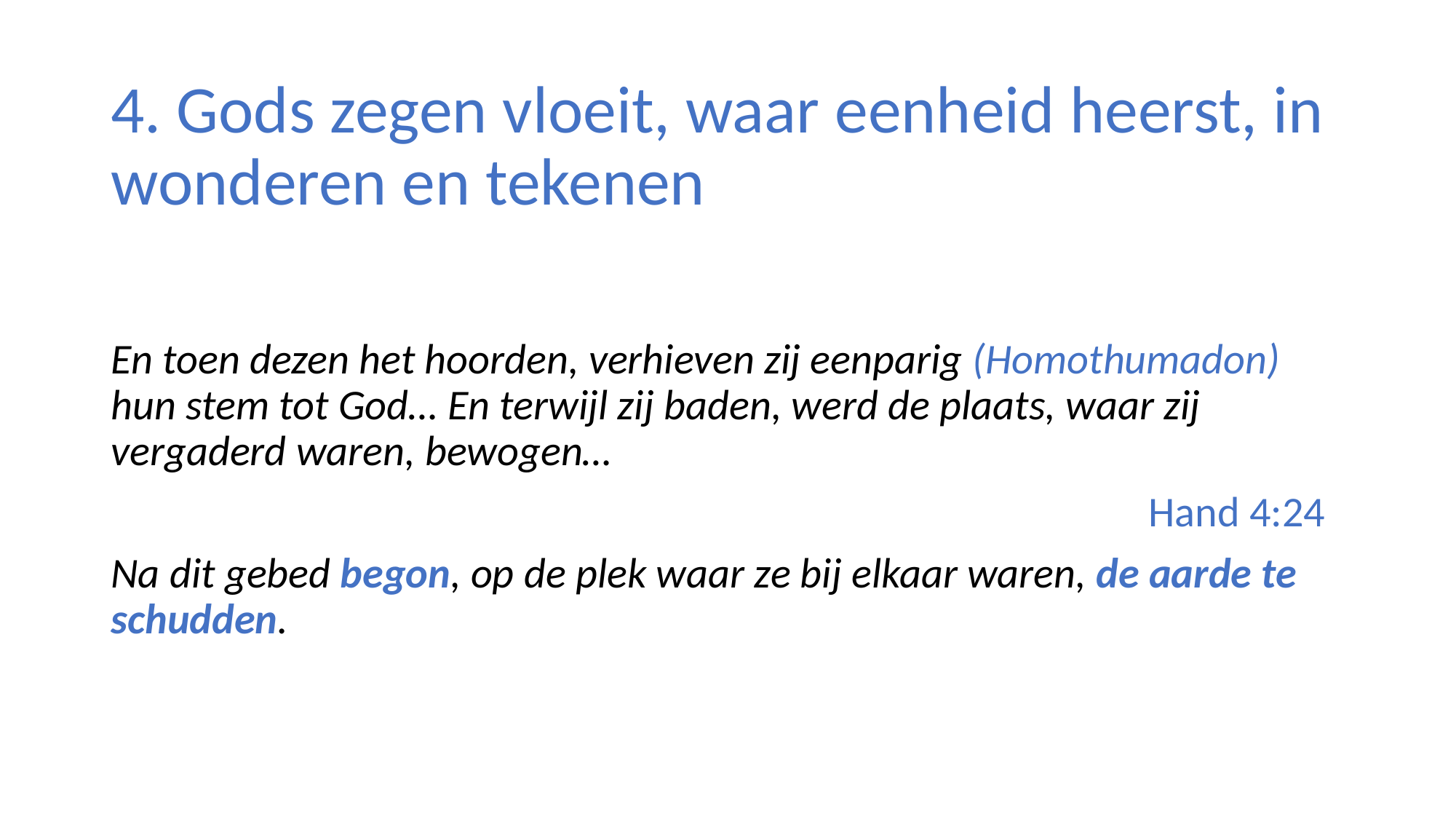

# 4. Gods zegen vloeit, waar eenheid heerst, in wonderen en tekenen
En toen dezen het hoorden, verhieven zij eenparig (Homothumadon)  hun stem tot God… En terwijl zij baden, werd de plaats, waar zij vergaderd waren, bewogen…
Hand 4:24
Na dit gebed begon, op de plek waar ze bij elkaar waren, de aarde te schudden.